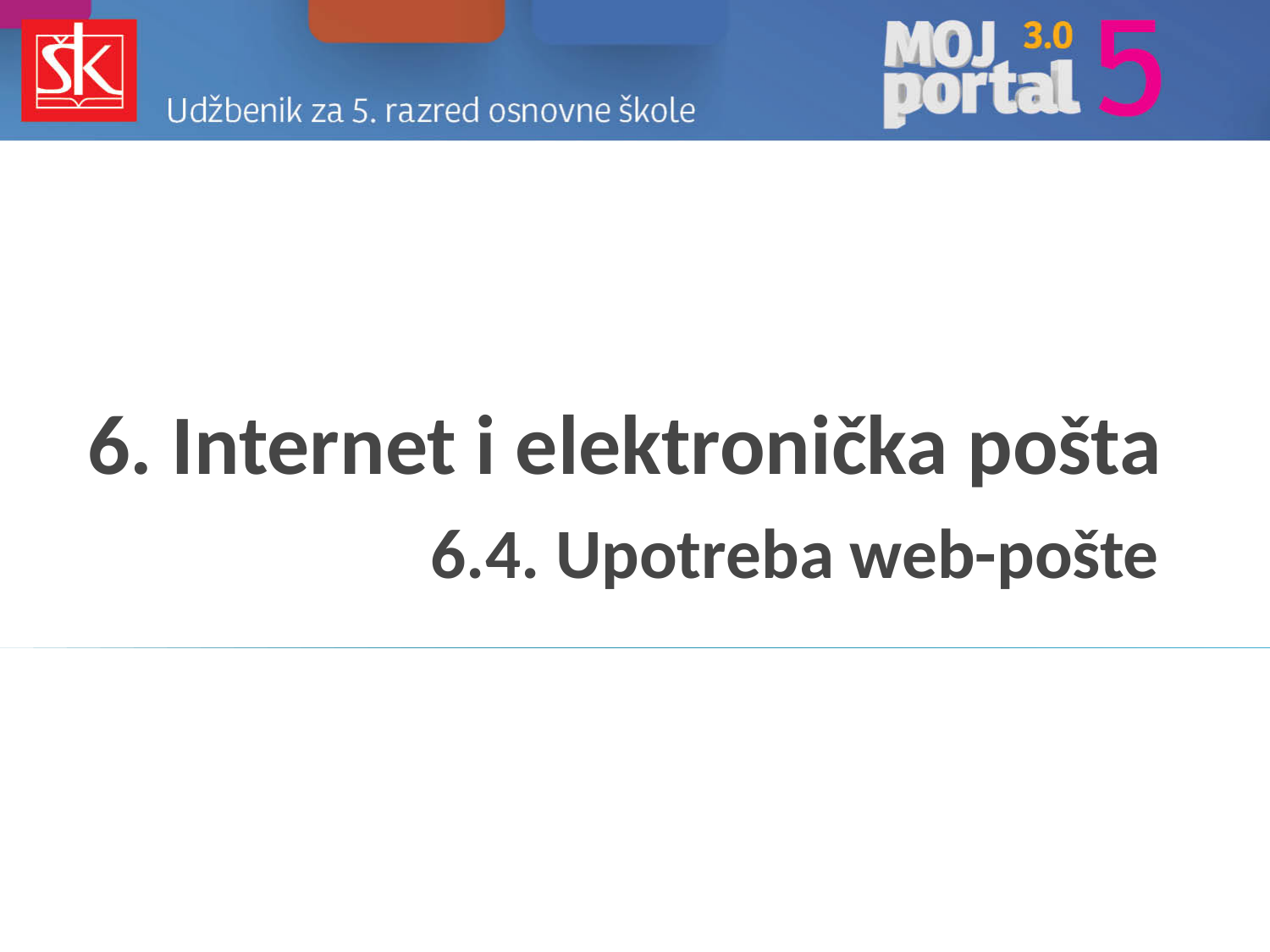

# 6. Internet i elektronička pošta
6.4. Upotreba web-pošte